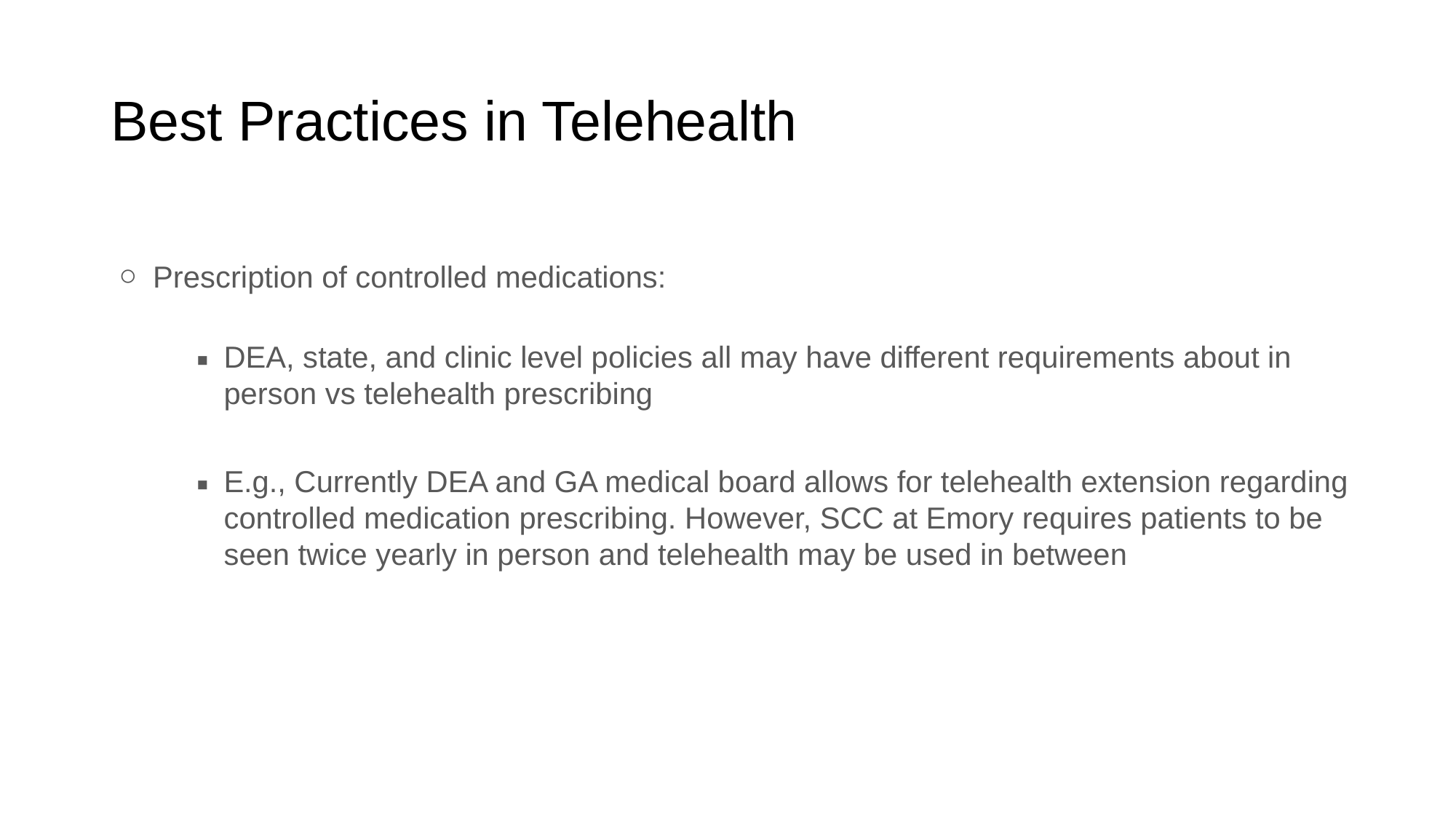

# Best Practices in Telehealth
Prescription of controlled medications:

DEA, state, and clinic level policies all may have different requirements about in person vs telehealth prescribing

E.g., Currently DEA and GA medical board allows for telehealth extension regarding controlled medication prescribing. However, SCC at Emory requires patients to be seen twice yearly in person and telehealth may be used in between